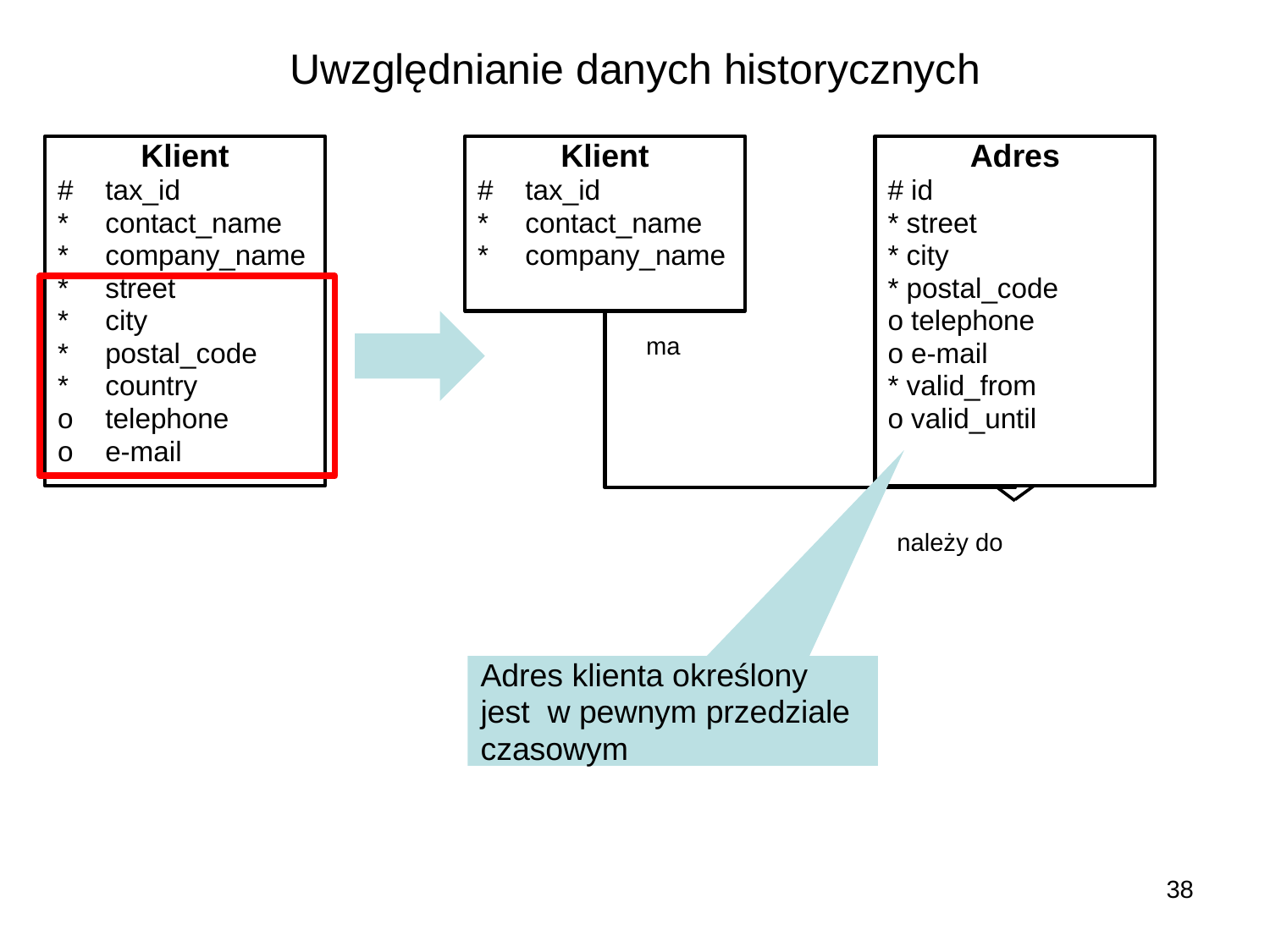

# Uwzględnianie danych historycznych
Klient
#	tax_id
* 	contact_name
*	company_name
*	street
*	city
*	postal_code
*	country
o	telephone
o	e-mail

Klient
#	tax_id
* 	contact_name
*	company_name

Adres
# id
* street
* city
* postal_code
o telephone
o e-mail
* valid_from
o valid_until

ma
należy do
Adres klienta określony
jest  w pewnym przedziale
czasowym
38